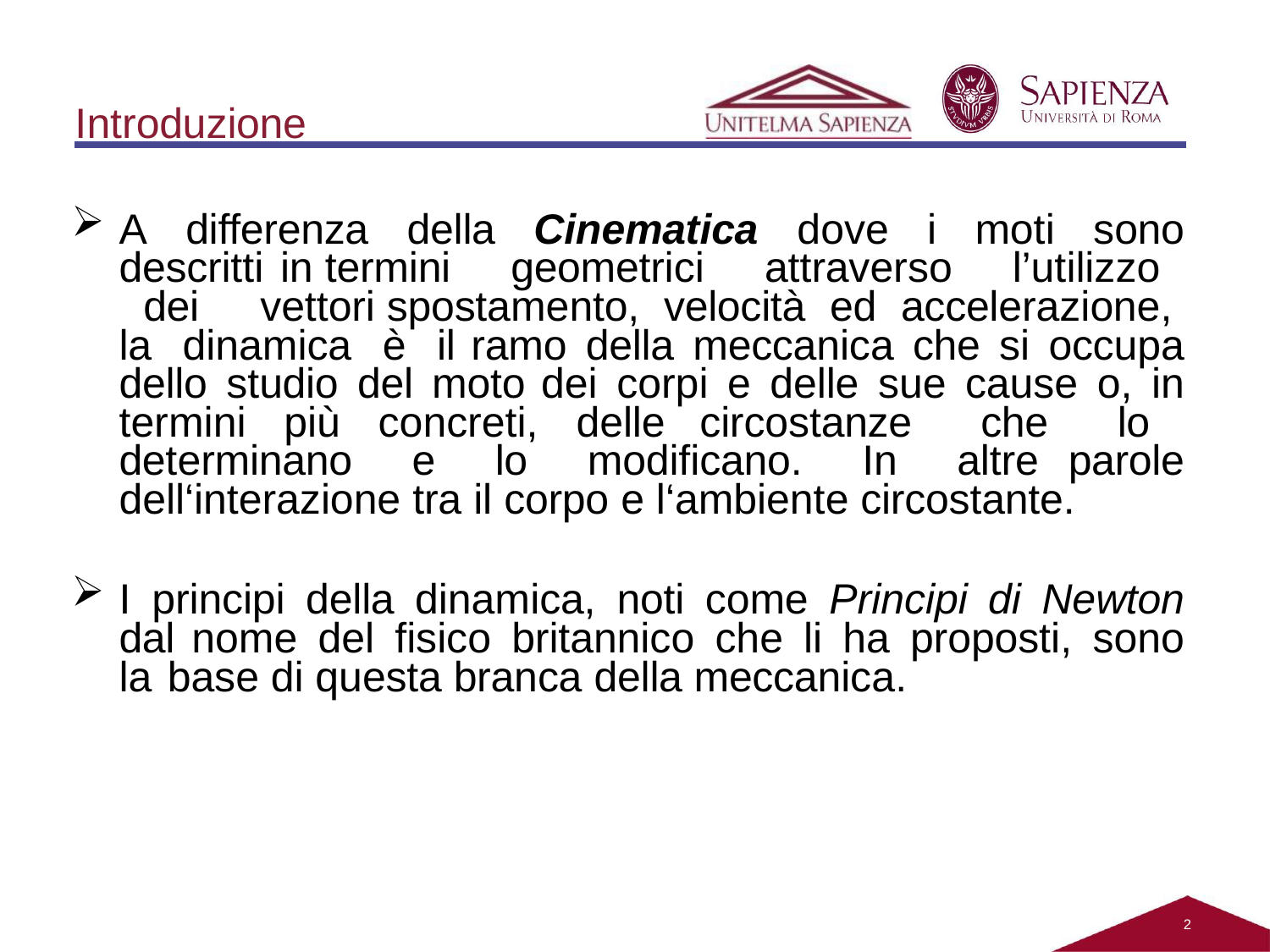

Introduzione

A differenza della Cinematica dove i moti sono descritti in termini     geometrici     attraverso     l’utilizzo     dei     vettori spostamento,  velocità  ed  accelerazione,  la  dinamica  è  il ramo della meccanica che si occupa dello studio del moto dei corpi e delle sue cause o, in termini più concreti, delle circostanze  che  lo  determinano  e  lo  modificano.  In  altre parole dell‘interazione tra il corpo e l‘ambiente circostante.

I principi della dinamica, noti come Principi di Newton dal nome del fisico britannico che li ha proposti, sono la base di questa branca della meccanica.
2